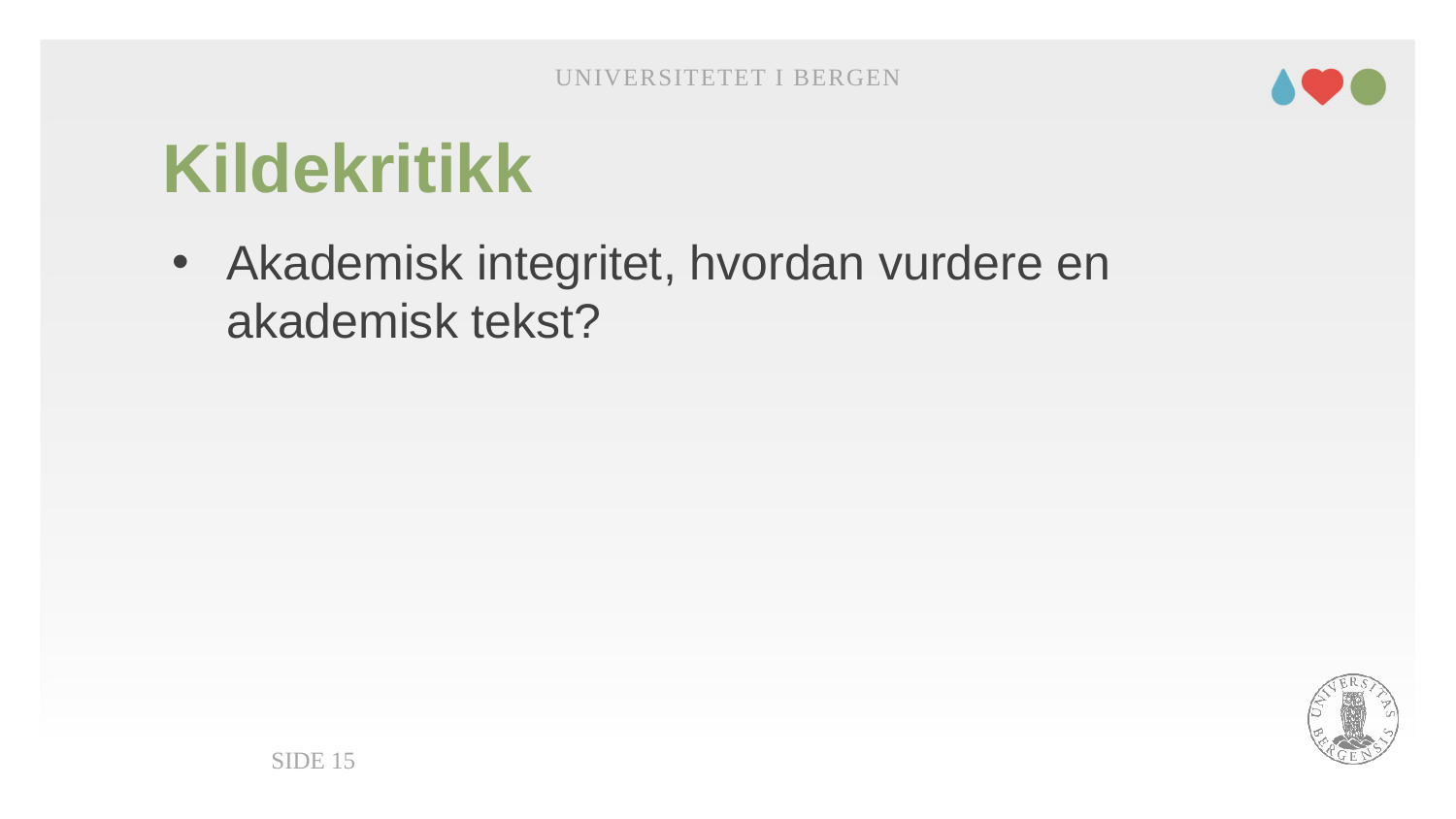

Universitetet i Bergen
# Kildekritikk
Akademisk integritet, hvordan vurdere en akademisk tekst?

Side 15